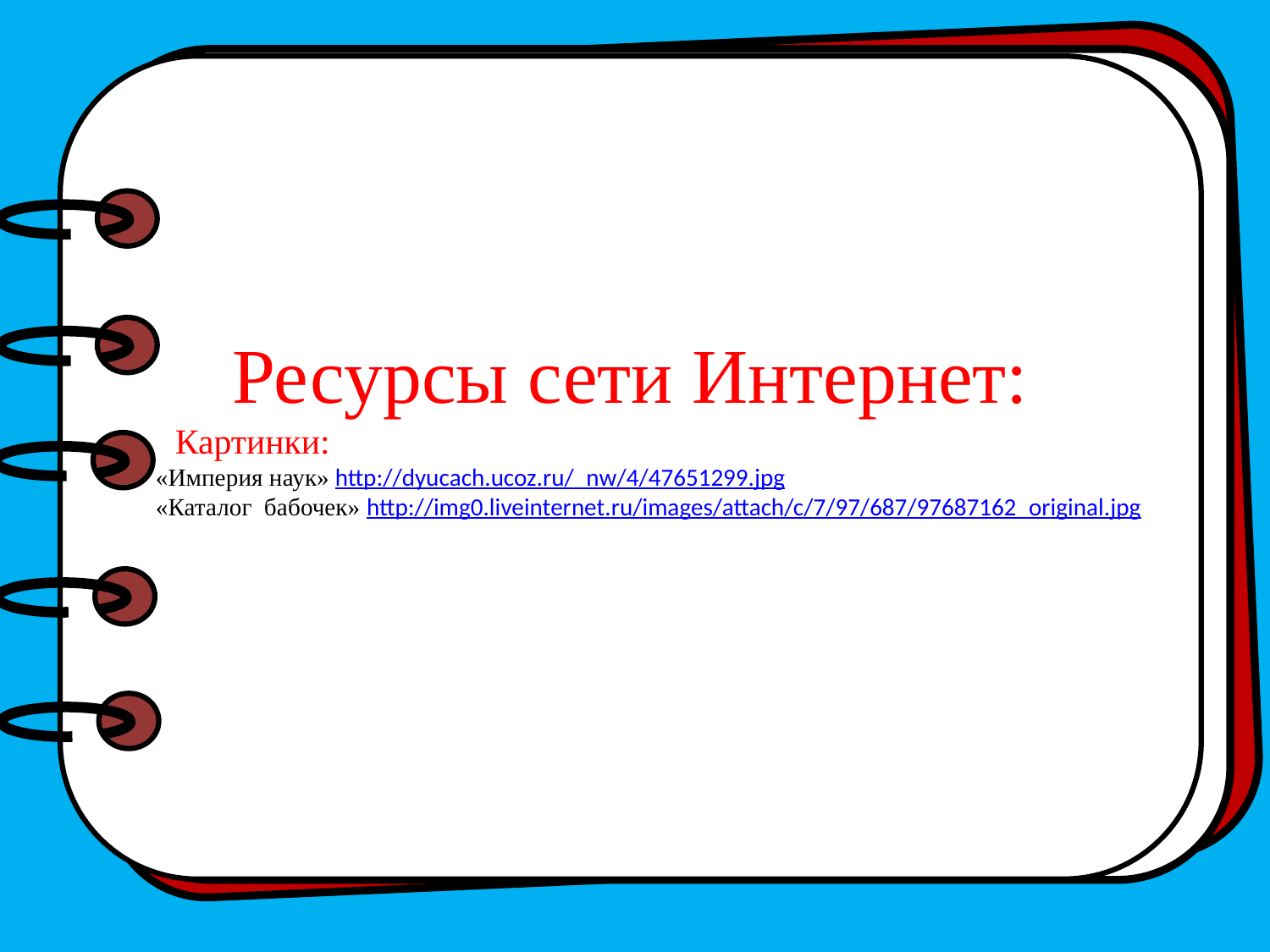

Ресурсы сети Интернет:
       Картинки:
       «Империя наук» http://dyucach.ucoz.ru/_nw/4/47651299.jpg
       «Каталог  бабочек» http://img0.liveinternet.ru/images/attach/c/7/97/687/97687162_original.jpg